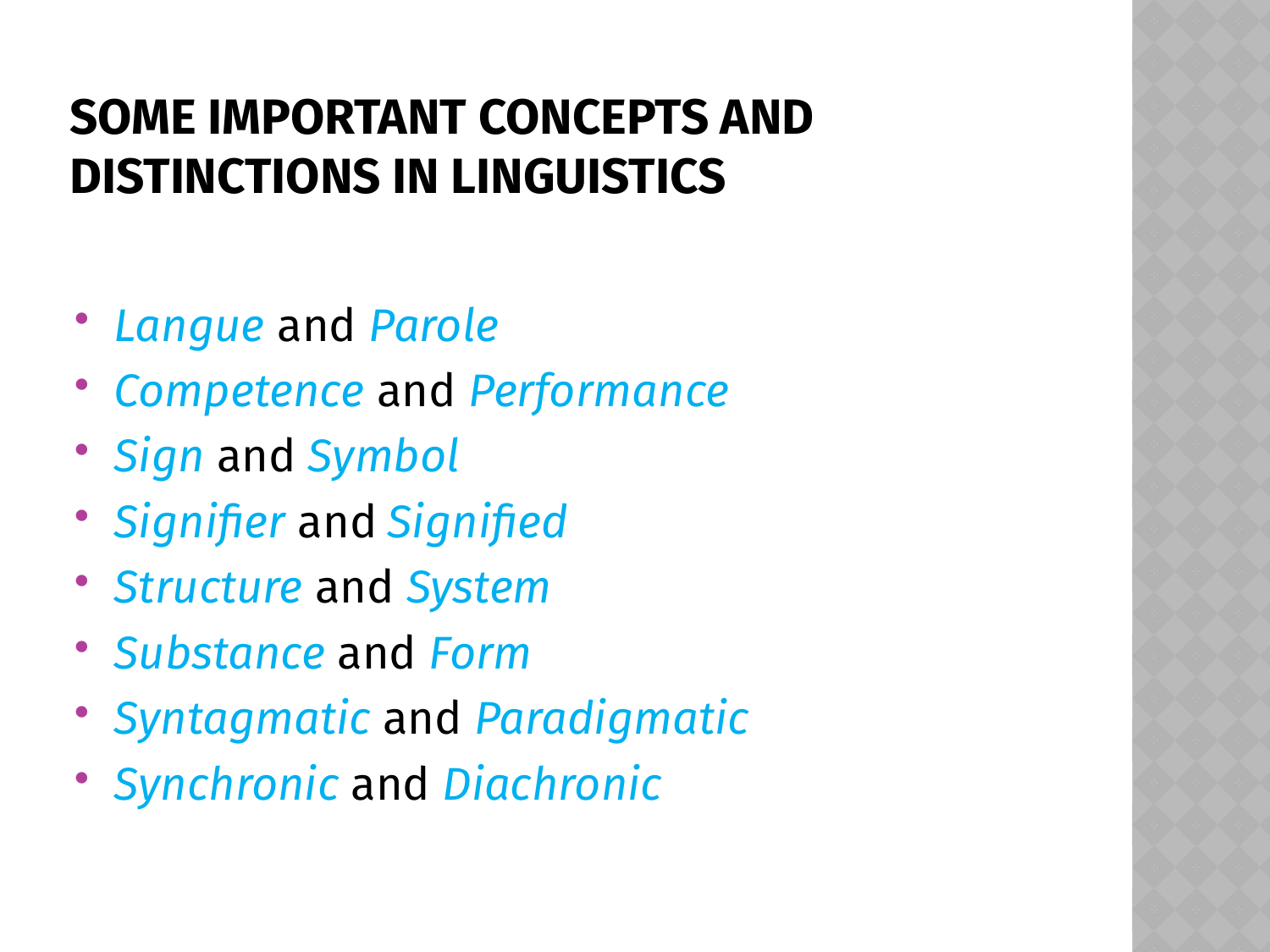

# Some Important Concepts and Distinctions in Linguistics

Langue and Parole
Competence and Performance
Sign and Symbol
Signifier and Signified
Structure and System
Substance and Form
Syntagmatic and Paradigmatic
Synchronic and Diachronic